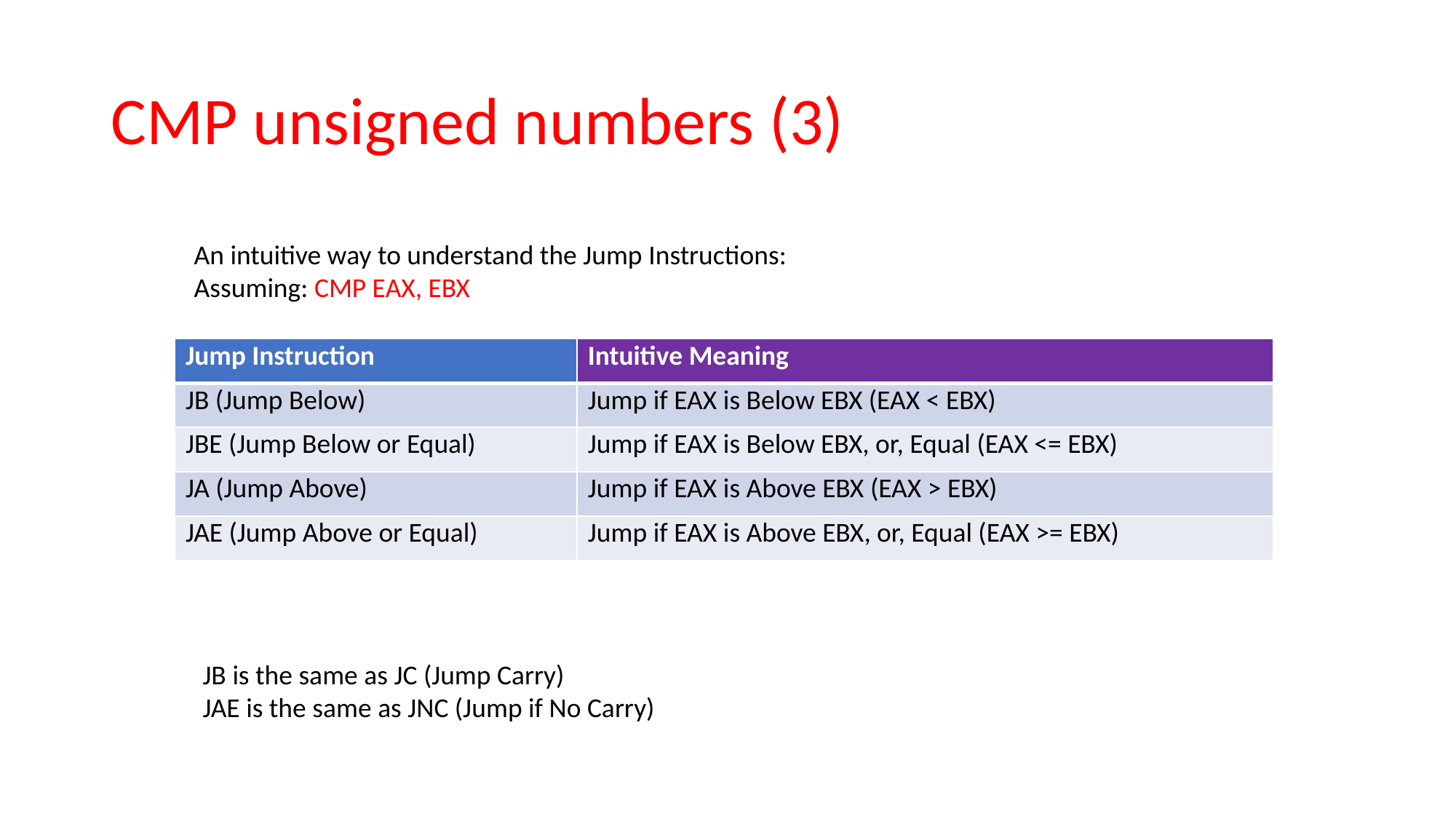

# CMP unsigned numbers (3)
An intuitive way to understand the Jump Instructions:
Assuming: CMP EAX, EBX
| Jump Instruction | Intuitive Meaning |
| --- | --- |
| JB (Jump Below) | Jump if EAX is Below EBX (EAX < EBX) |
| JBE (Jump Below or Equal) | Jump if EAX is Below EBX, or, Equal (EAX <= EBX) |
| JA (Jump Above) | Jump if EAX is Above EBX (EAX > EBX) |
| JAE (Jump Above or Equal) | Jump if EAX is Above EBX, or, Equal (EAX >= EBX) |
JB is the same as JC (Jump Carry)
JAE is the same as JNC (Jump if No Carry)